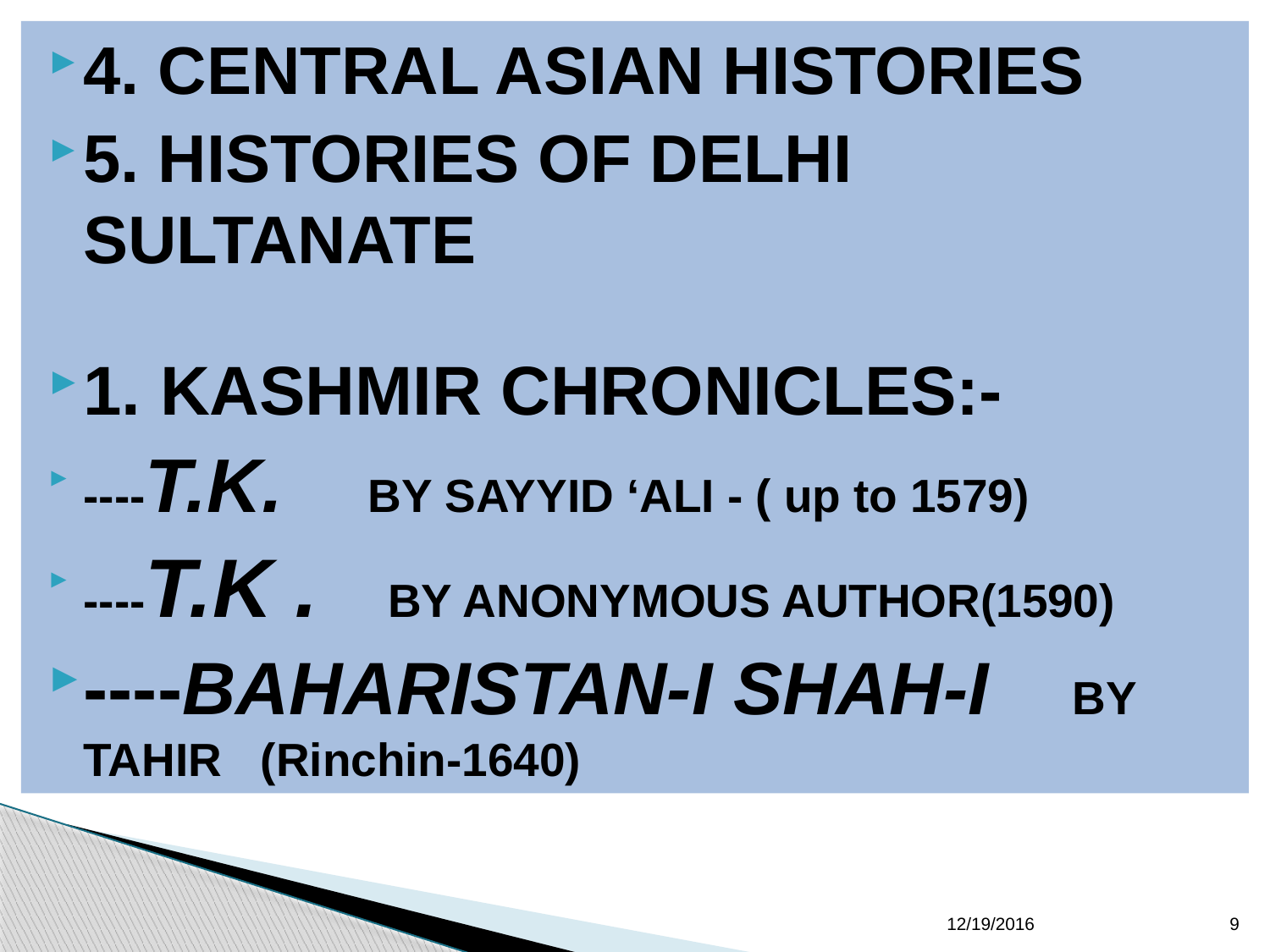

4. CENTRAL ASIAN HISTORIES
5. HISTORIES OF DELHI SULTANATE

1. KASHMIR CHRONICLES:-
----T.K.    BY SAYYID ‘ALI - ( up to 1579)
----T.K .   BY ANONYMOUS AUTHOR(1590)
----BAHARISTAN-I SHAH-I    BY TAHIR   (Rinchin-1640)
12/19/2016
9